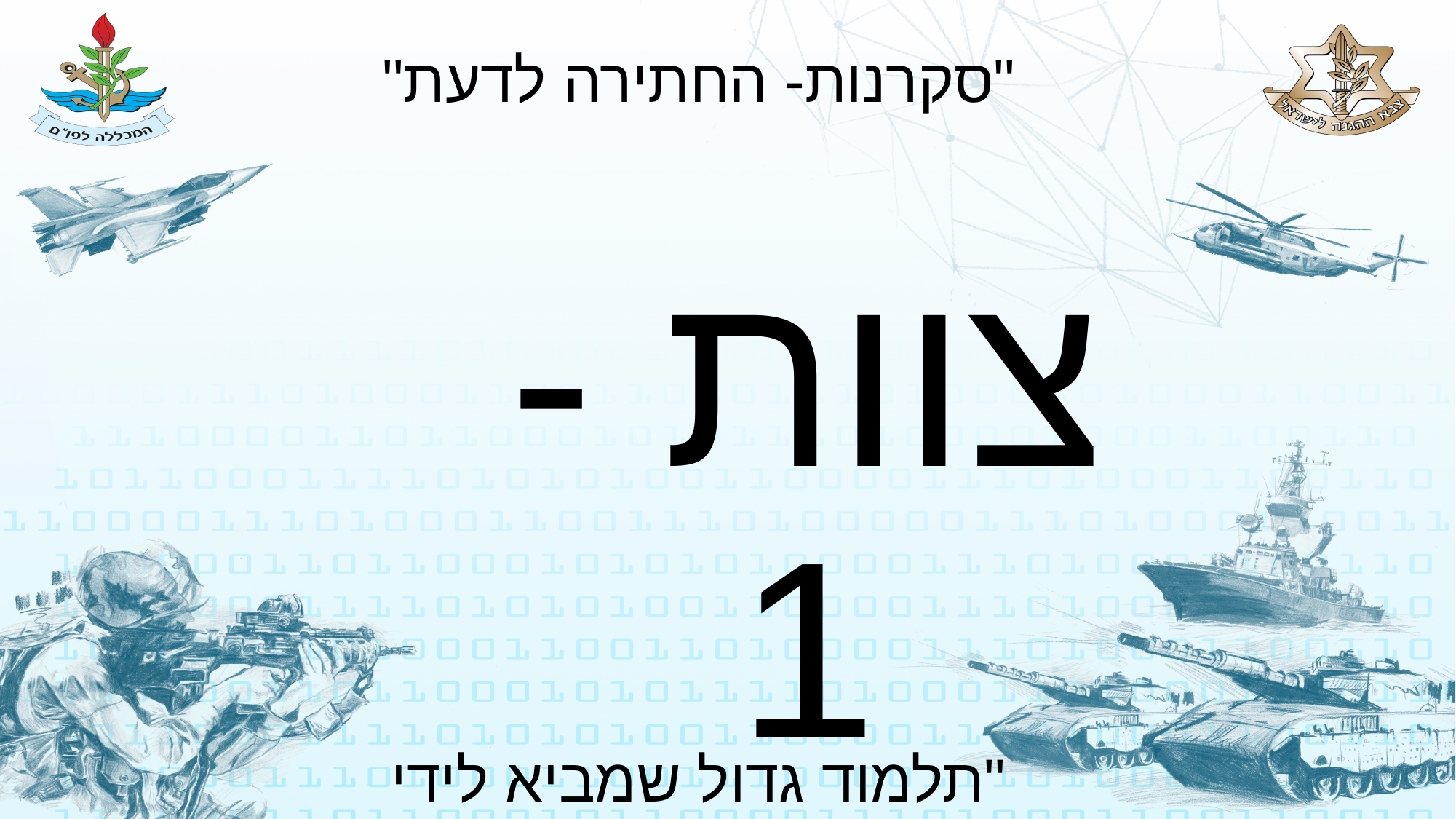

# "סקרנות- החתירה לדעת"
צוות - 1

"תלמוד גדול שמביא לידי מעשה"